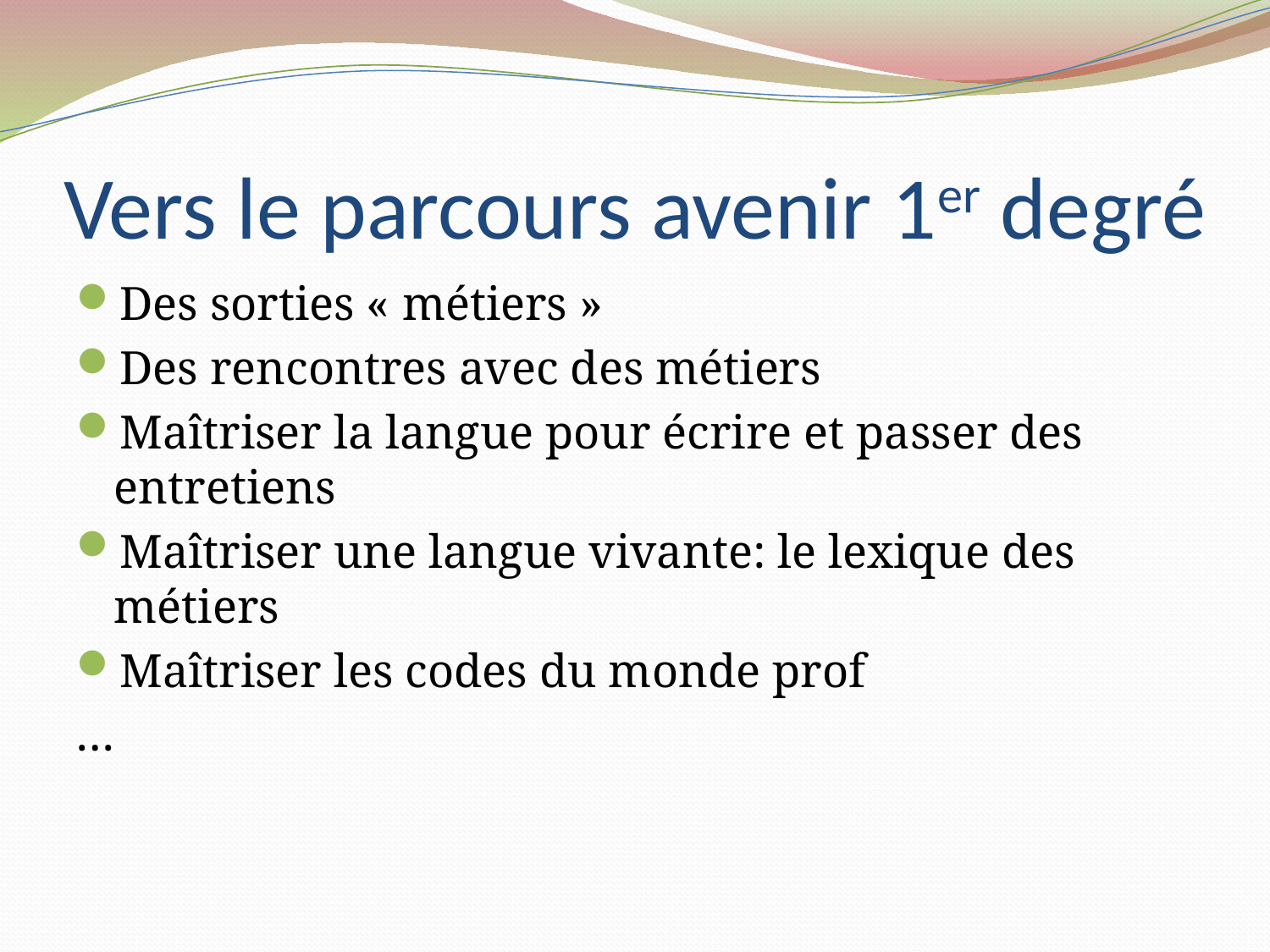

# Vers le parcours avenir 1er degré
Des sorties « métiers »
Des rencontres avec des métiers
Maîtriser la langue pour écrire et passer des entretiens
Maîtriser une langue vivante: le lexique des métiers
Maîtriser les codes du monde prof
…